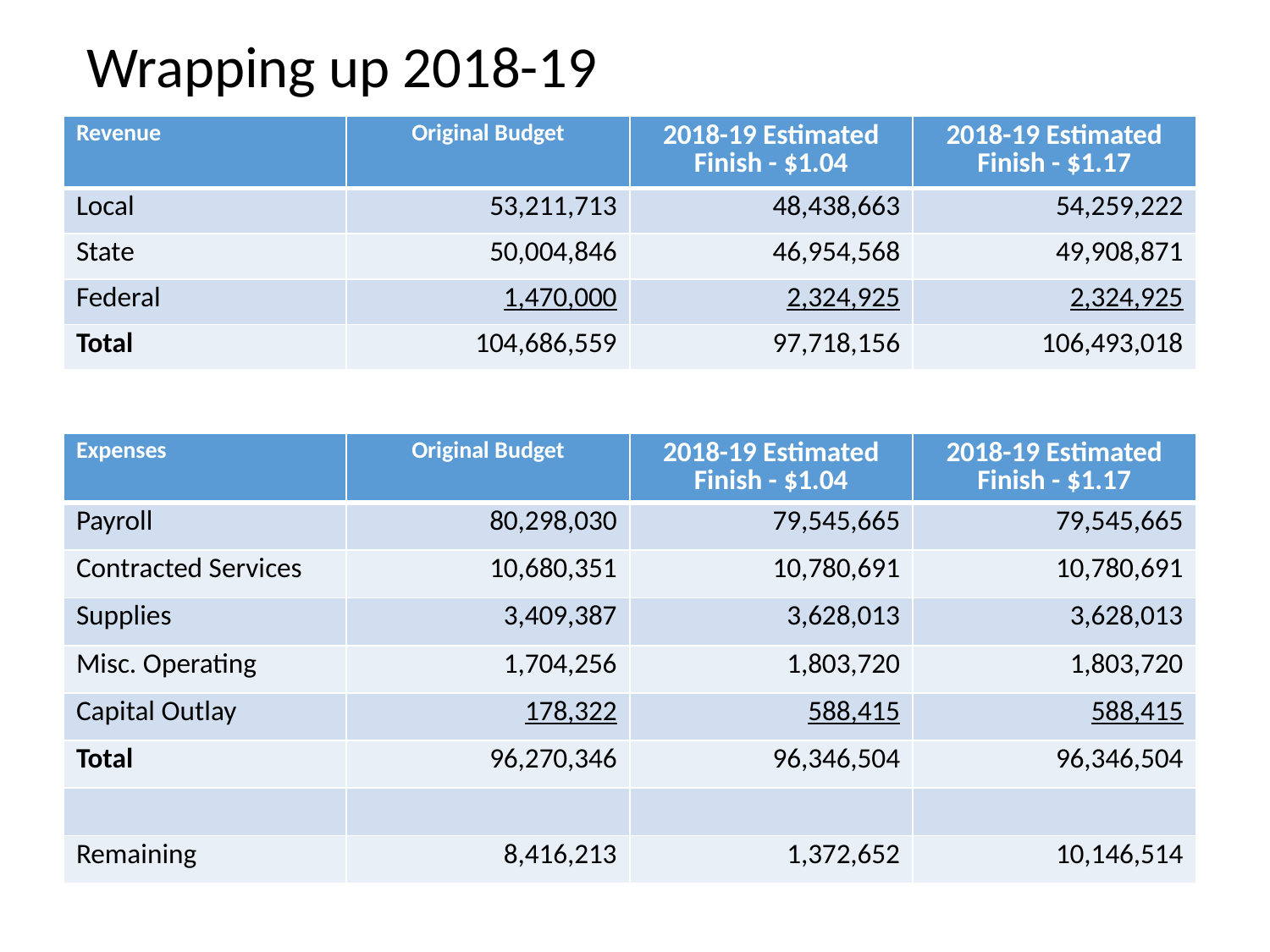

# Wrapping up 2018-19
| Revenue | Original Budget | 2018-19 Estimated Finish - $1.04 | 2018-19 Estimated Finish - $1.17 |
| --- | --- | --- | --- |
| Local | 53,211,713 | 48,438,663 | 54,259,222 |
| State | 50,004,846 | 46,954,568 | 49,908,871 |
| Federal | 1,470,000 | 2,324,925 | 2,324,925 |
| Total | 104,686,559 | 97,718,156 | 106,493,018 |
| Expenses | Original Budget | 2018-19 Estimated Finish - $1.04 | 2018-19 Estimated Finish - $1.17 |
| --- | --- | --- | --- |
| Payroll | 80,298,030 | 79,545,665 | 79,545,665 |
| Contracted Services | 10,680,351 | 10,780,691 | 10,780,691 |
| Supplies | 3,409,387 | 3,628,013 | 3,628,013 |
| Misc. Operating | 1,704,256 | 1,803,720 | 1,803,720 |
| Capital Outlay | 178,322 | 588,415 | 588,415 |
| Total | 96,270,346 | 96,346,504 | 96,346,504 |
|  |  |  |  |
| Remaining | 8,416,213 | 1,372,652 | 10,146,514 |